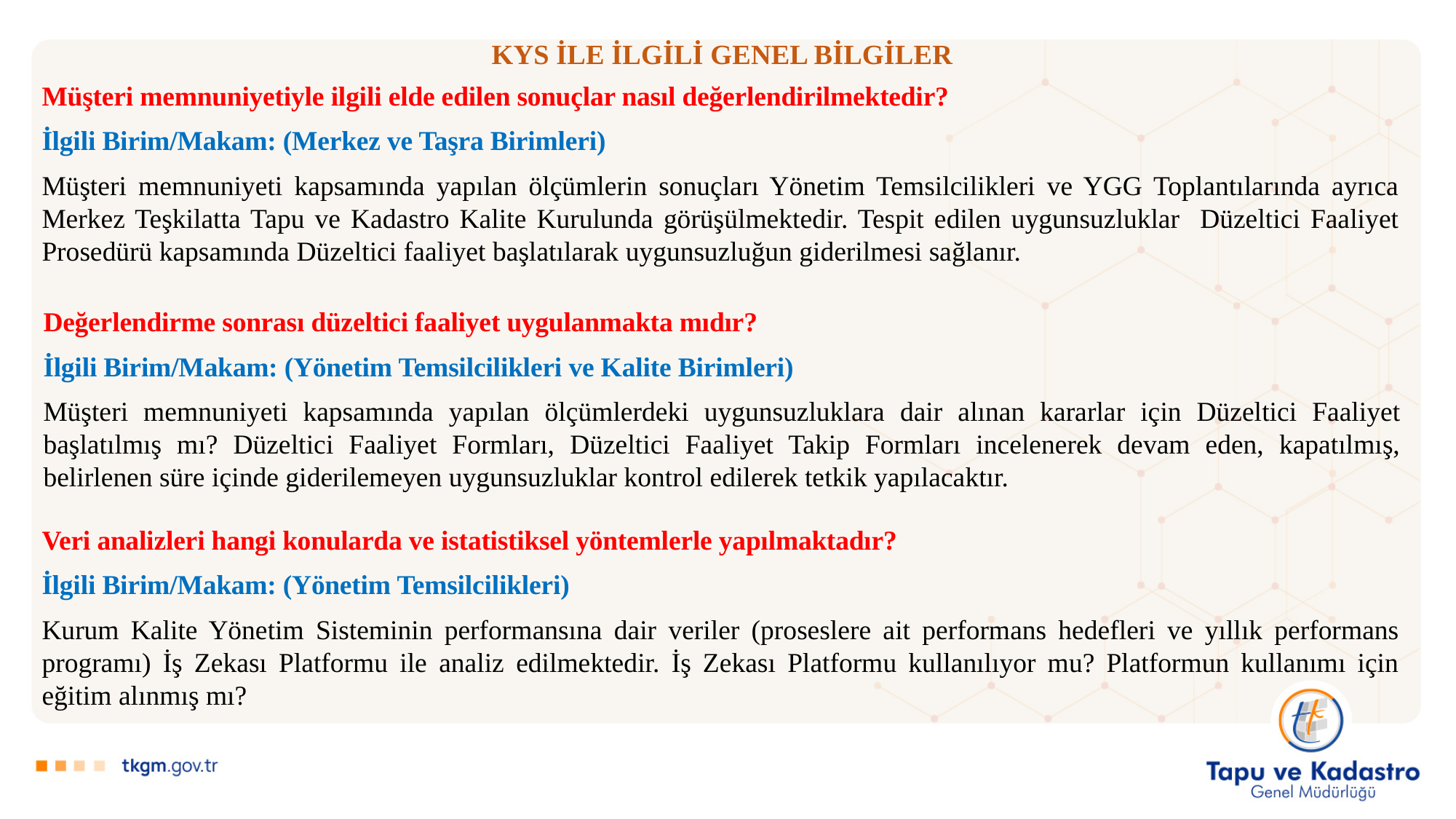

# KYS İLE İLGİLİ GENEL BİLGİLER
Müşteri memnuniyetiyle ilgili elde edilen sonuçlar nasıl değerlendirilmektedir?
İlgili Birim/Makam: (Merkez ve Taşra Birimleri)
Müşteri memnuniyeti kapsamında yapılan ölçümlerin sonuçları Yönetim Temsilcilikleri ve YGG Toplantılarında ayrıca Merkez Teşkilatta Tapu ve Kadastro Kalite Kurulunda görüşülmektedir. Tespit edilen uygunsuzluklar  Düzeltici Faaliyet Prosedürü kapsamında Düzeltici faaliyet başlatılarak uygunsuzluğun giderilmesi sağlanır.
Değerlendirme sonrası düzeltici faaliyet uygulanmakta mıdır?
İlgili Birim/Makam: (Yönetim Temsilcilikleri ve Kalite Birimleri)
Müşteri memnuniyeti kapsamında yapılan ölçümlerdeki uygunsuzluklara dair alınan kararlar için Düzeltici Faaliyet başlatılmış mı? Düzeltici Faaliyet Formları, Düzeltici Faaliyet Takip Formları incelenerek devam eden, kapatılmış, belirlenen süre içinde giderilemeyen uygunsuzluklar kontrol edilerek tetkik yapılacaktır.
Veri analizleri hangi konularda ve istatistiksel yöntemlerle yapılmaktadır?
İlgili Birim/Makam: (Yönetim Temsilcilikleri)
Kurum Kalite Yönetim Sisteminin performansına dair veriler (proseslere ait performans hedefleri ve yıllık performans programı) İş Zekası Platformu ile analiz edilmektedir. İş Zekası Platformu kullanılıyor mu? Platformun kullanımı için eğitim alınmış mı?